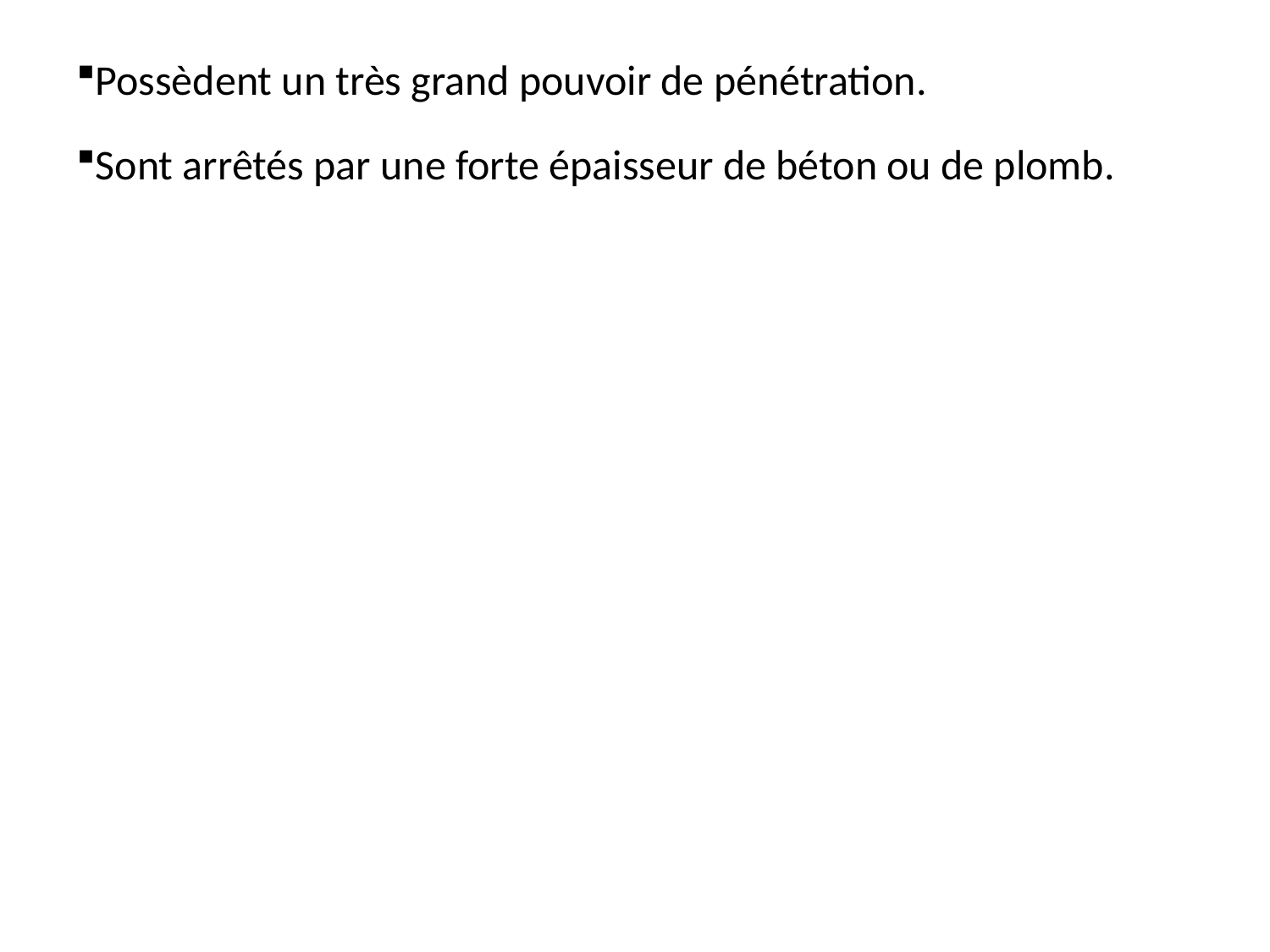

Possèdent un très grand pouvoir de pénétration.
Sont arrêtés par une forte épaisseur de béton ou de plomb.